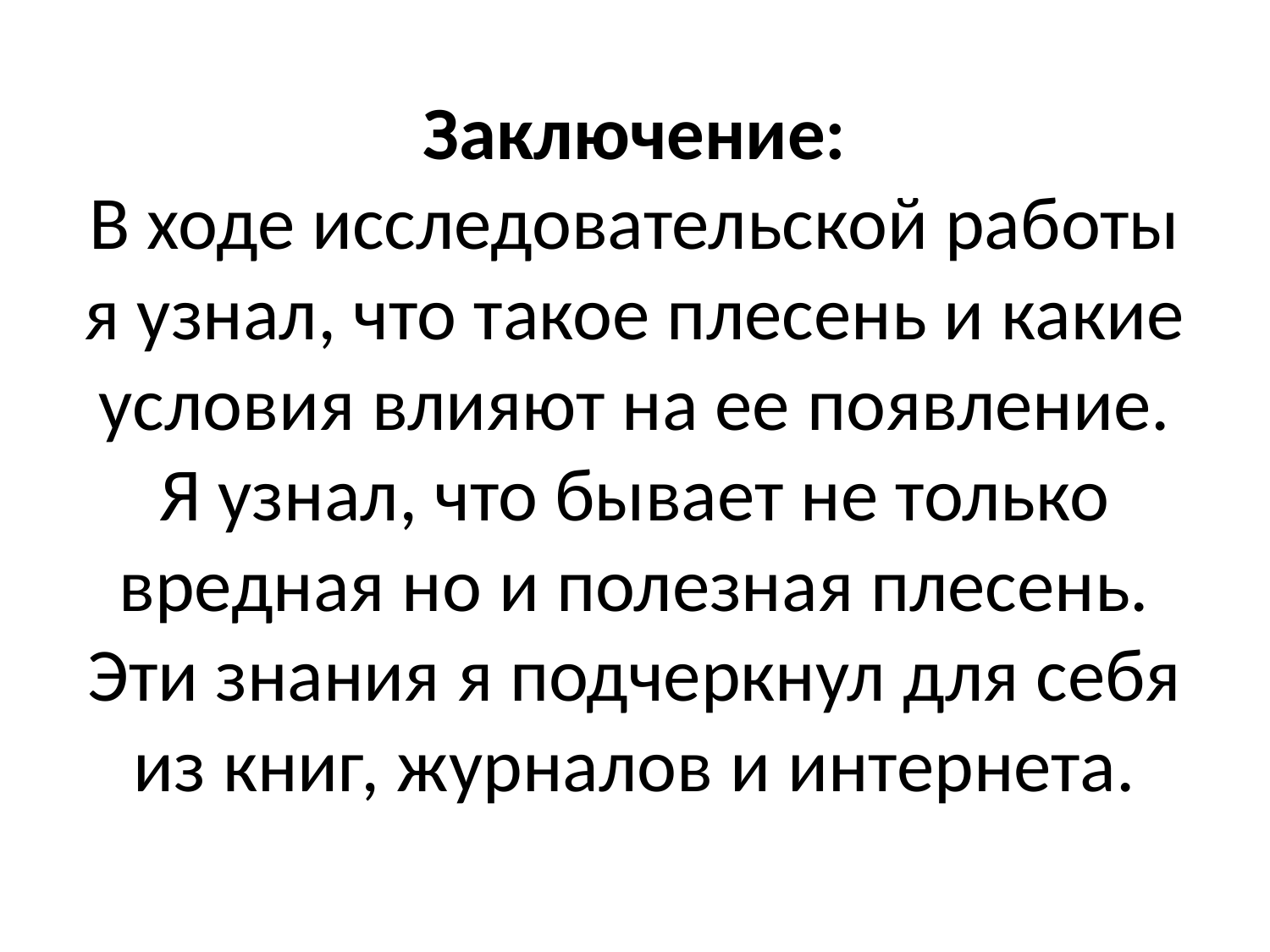

# Заключение: В ходе исследовательской работы я узнал, что такое плесень и какие условия влияют на ее появление. Я узнал, что бывает не только вредная но и полезная плесень. Эти знания я подчеркнул для себя из книг, журналов и интернета.